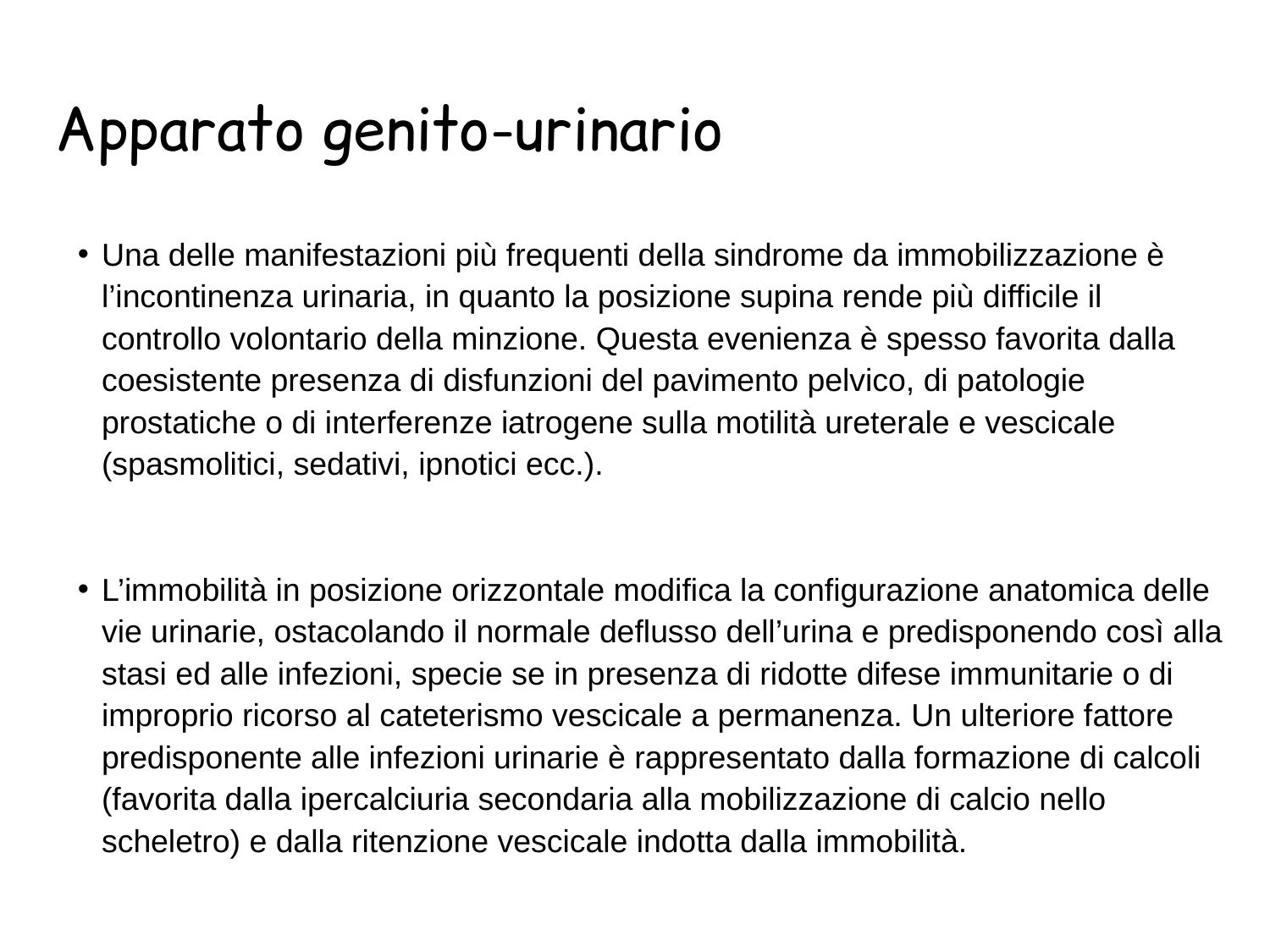

# Apparato genito-urinario

Una delle manifestazioni più frequenti della sindrome da immobilizzazione è l’incontinenza urinaria, in quanto la posizione supina rende più difficile il controllo volontario della minzione. Questa evenienza è spesso favorita dalla coesistente presenza di disfunzioni del pavimento pelvico, di patologie prostatiche o di interferenze iatrogene sulla motilità ureterale e vescicale (spasmolitici, sedativi, ipnotici ecc.).

L’immobilità in posizione orizzontale modifica la configurazione anatomica delle vie urinarie, ostacolando il normale deflusso dell’urina e predisponendo così alla stasi ed alle infezioni, specie se in presenza di ridotte difese immunitarie o di improprio ricorso al cateterismo vescicale a permanenza. Un ulteriore fattore predisponente alle infezioni urinarie è rappresentato dalla formazione di calcoli (favorita dalla ipercalciuria secondaria alla mobilizzazione di calcio nello scheletro) e dalla ritenzione vescicale indotta dalla immobilità.